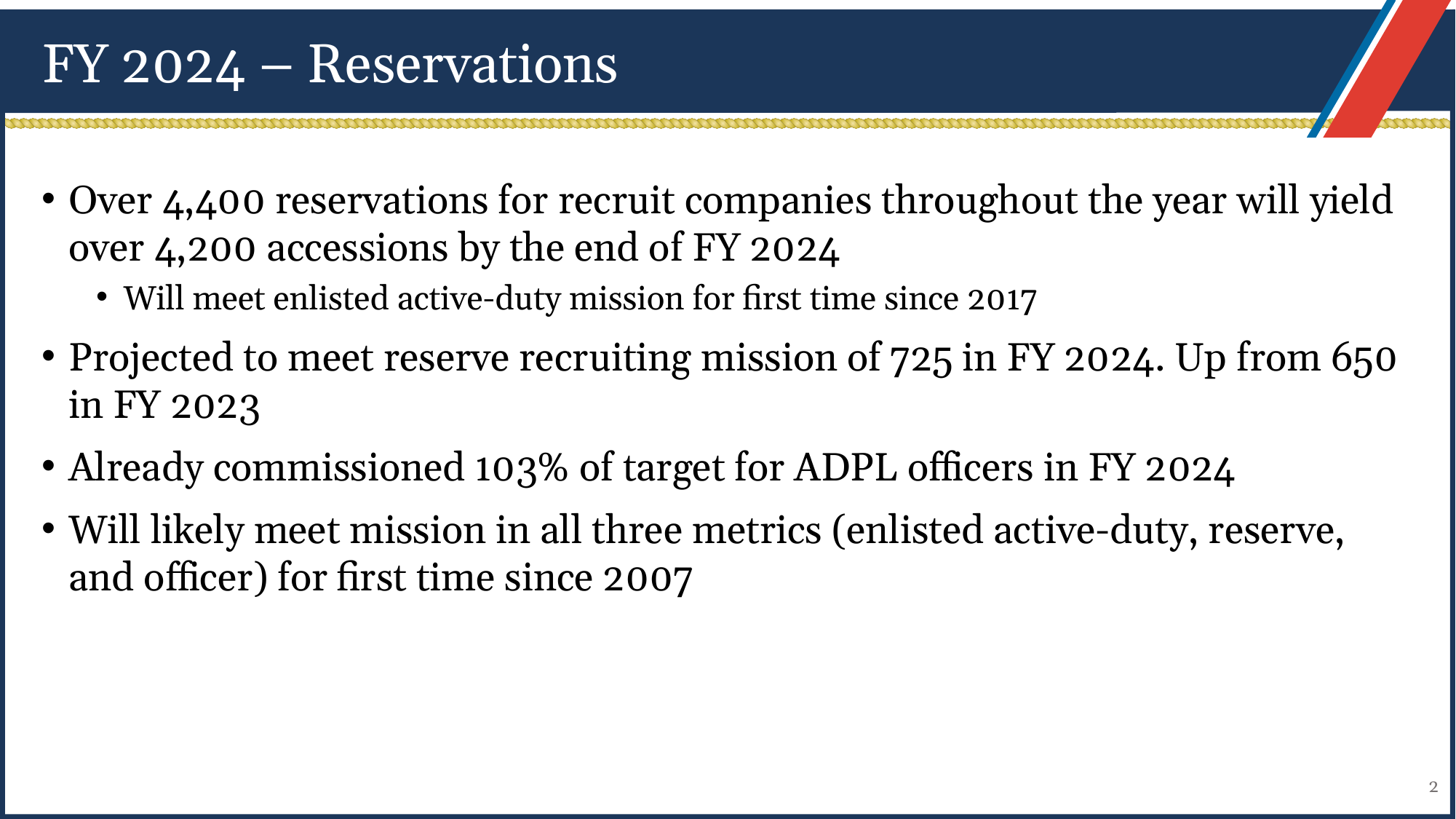

# FY 2024 – Reservations
Over 4,400 reservations for recruit companies throughout the year will yield over 4,200 accessions by the end of FY 2024
Will meet enlisted active-duty mission for first time since 2017
Projected to meet reserve recruiting mission of 725 in FY 2024. Up from 650 in FY 2023
Already commissioned 103% of target for ADPL officers in FY 2024
Will likely meet mission in all three metrics (enlisted active-duty, reserve, and officer) for first time since 2007
2